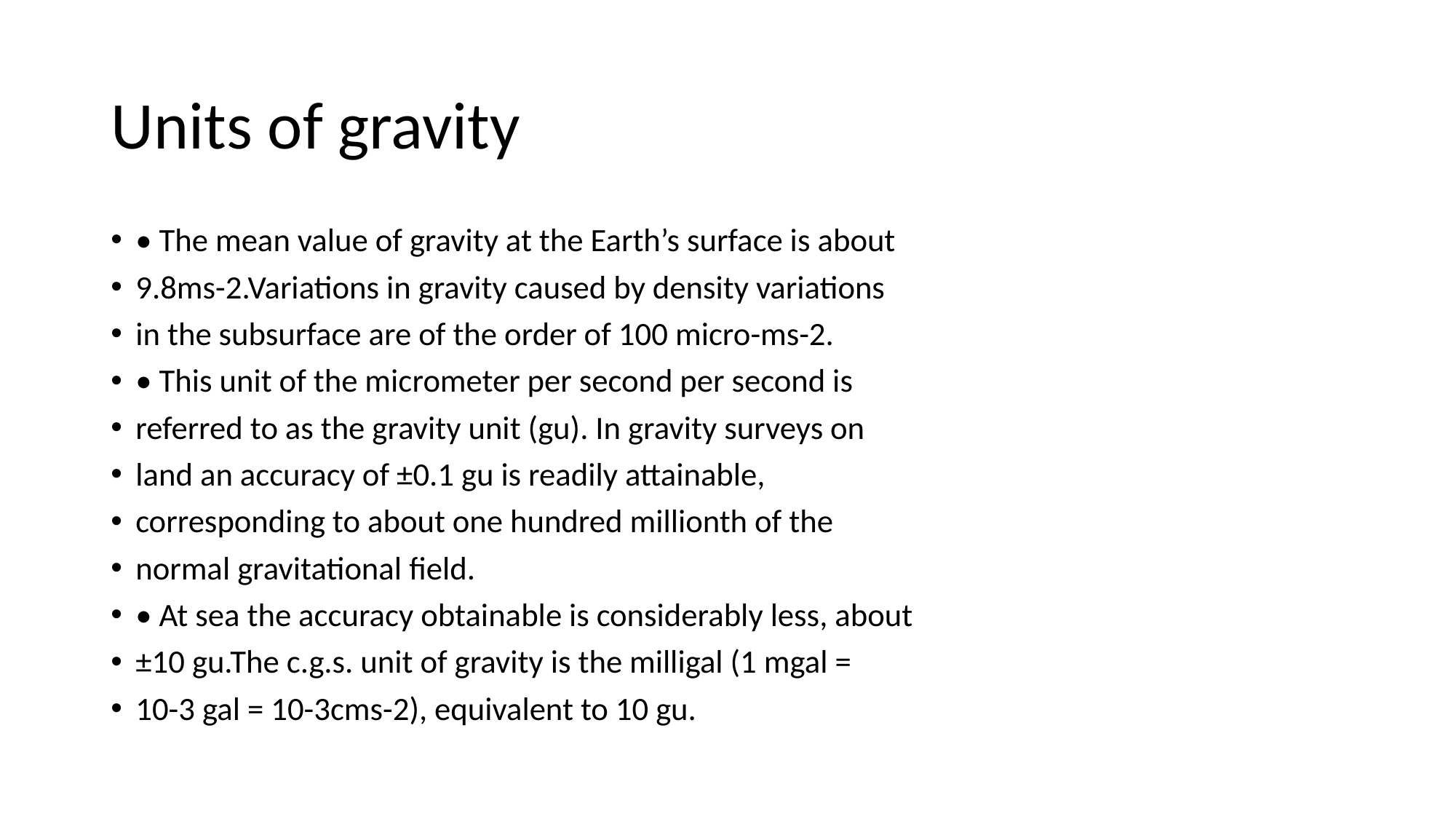

# Units of gravity
• The mean value of gravity at the Earth’s surface is about
9.8ms-2.Variations in gravity caused by density variations
in the subsurface are of the order of 100 micro-ms-2.
• This unit of the micrometer per second per second is
referred to as the gravity unit (gu). In gravity surveys on
land an accuracy of ±0.1 gu is readily attainable,
corresponding to about one hundred millionth of the
normal gravitational field.
• At sea the accuracy obtainable is considerably less, about
±10 gu.The c.g.s. unit of gravity is the milligal (1 mgal =
10-3 gal = 10-3cms-2), equivalent to 10 gu.